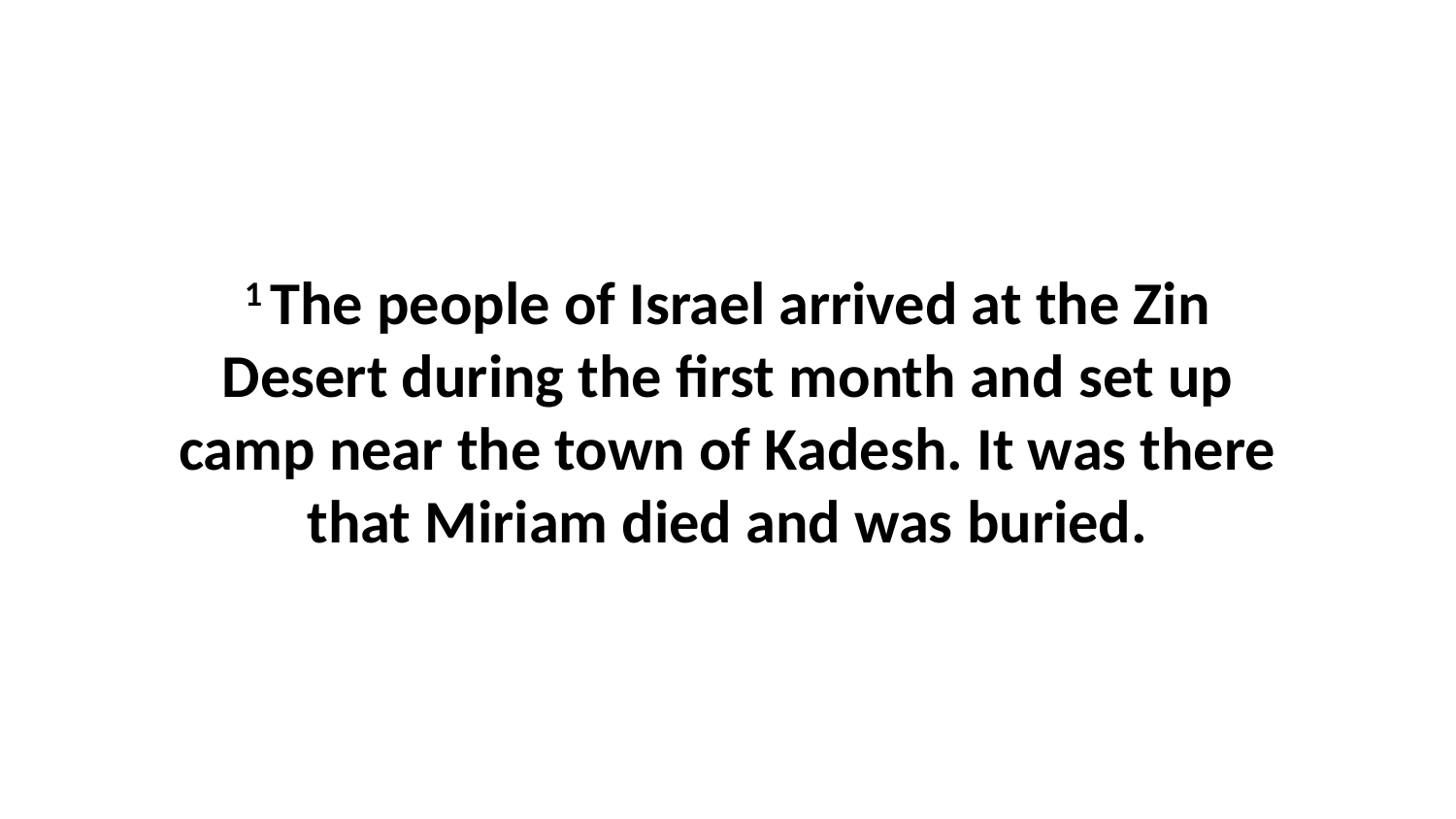

1 The people of Israel arrived at the Zin Desert during the first month and set up camp near the town of Kadesh. It was there that Miriam died and was buried.